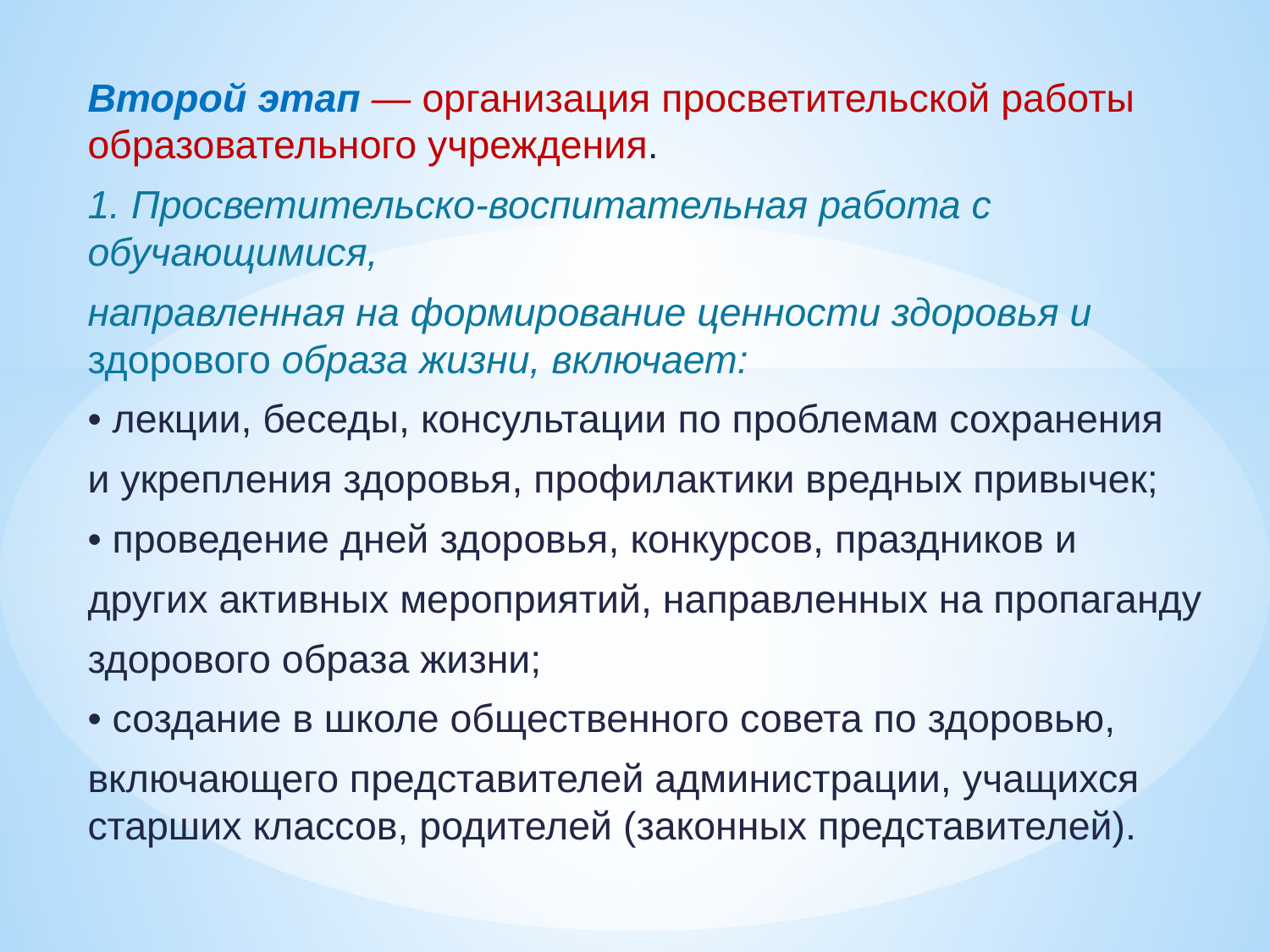

#
Второй этап — организация просветительской работы образовательного учреждения.
1. Просветительско-воспитательная работа с обучающимися,
направленная на формирование ценности здоровья и здорового образа жизни, включает:
• лекции, беседы, консультации по проблемам сохранения
и укрепления здоровья, профилактики вредных привычек;
• проведение дней здоровья, конкурсов, праздников и
других активных мероприятий, направленных на пропаганду
здорового образа жизни;
• создание в школе общественного совета по здоровью,
включающего представителей администрации, учащихся старших классов, родителей (законных представителей).